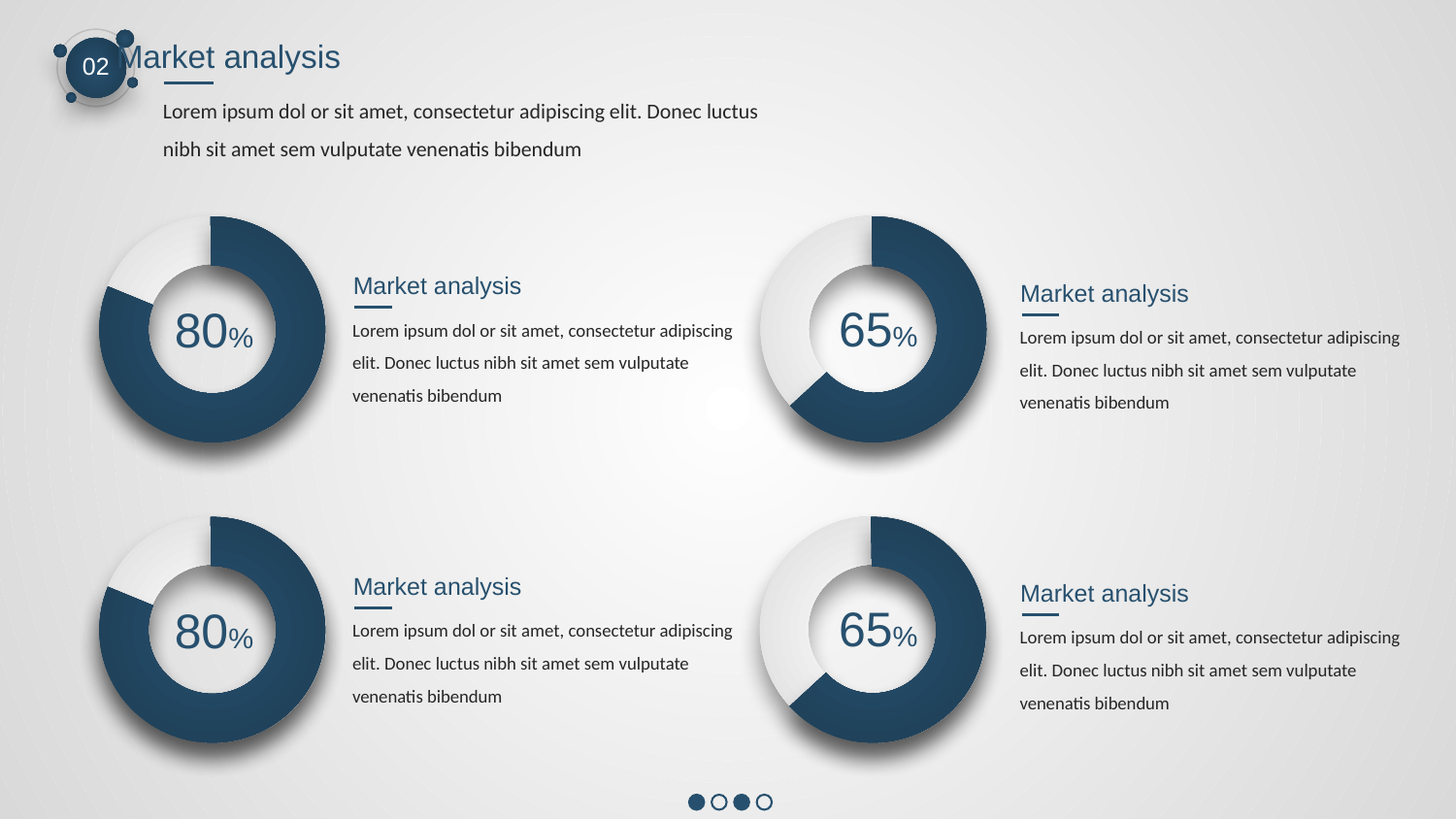

Market analysis
02
Lorem ipsum dol or sit amet, consectetur adipiscing elit. Donec luctus nibh sit amet sem vulputate venenatis bibendum

Market analysis
Market analysis
65%
80%
Lorem ipsum dol or sit amet, consectetur adipiscing elit. Donec luctus nibh sit amet sem vulputate venenatis bibendum
Lorem ipsum dol or sit amet, consectetur adipiscing elit. Donec luctus nibh sit amet sem vulputate venenatis bibendum

Market analysis
Market analysis
65%
80%
Lorem ipsum dol or sit amet, consectetur adipiscing elit. Donec luctus nibh sit amet sem vulputate venenatis bibendum
Lorem ipsum dol or sit amet, consectetur adipiscing elit. Donec luctus nibh sit amet sem vulputate venenatis bibendum